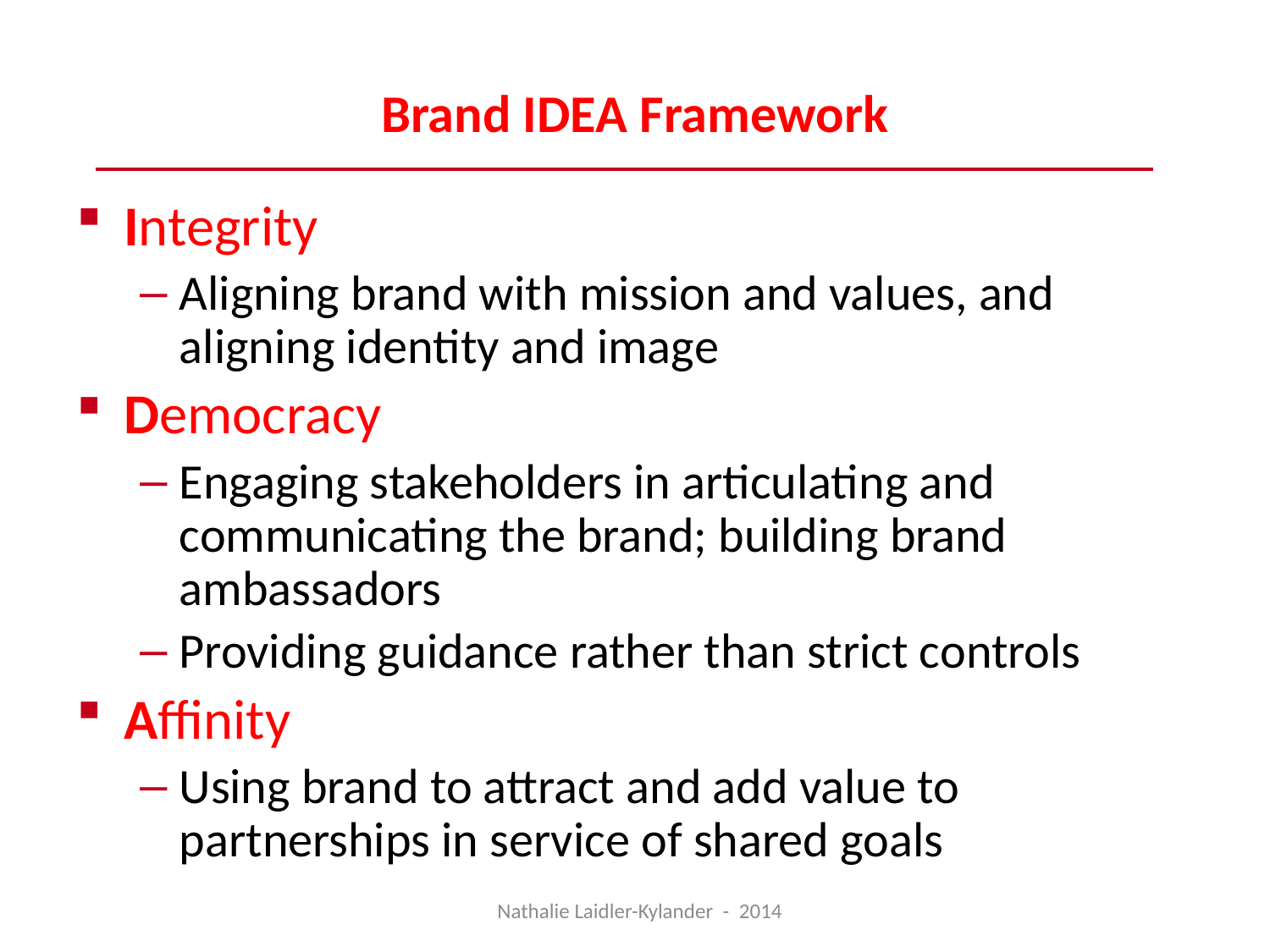

# Brand IDEA Framework
Integrity
Aligning brand with mission and values, and aligning identity and image
Democracy
Engaging stakeholders in articulating and communicating the brand; building brand ambassadors
Providing guidance rather than strict controls
Affinity
Using brand to attract and add value to partnerships in service of shared goals

Nathalie Laidler-Kylander  -  2014